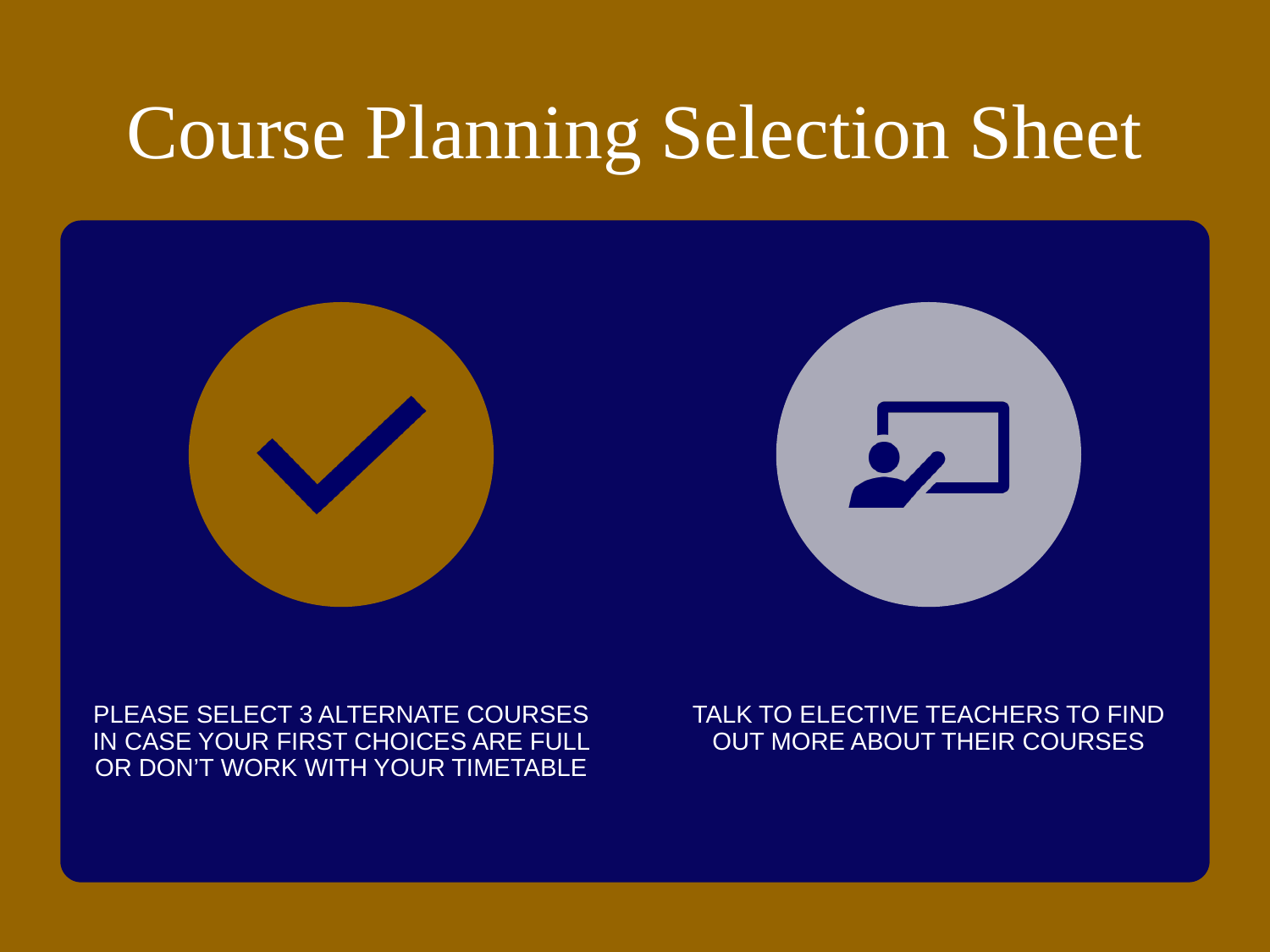

# Course Planning Selection Sheet

Please select 3 alternate courses in case your first choices are full or don’t work with your timetable
Talk to elective teachers to find out more about their courses